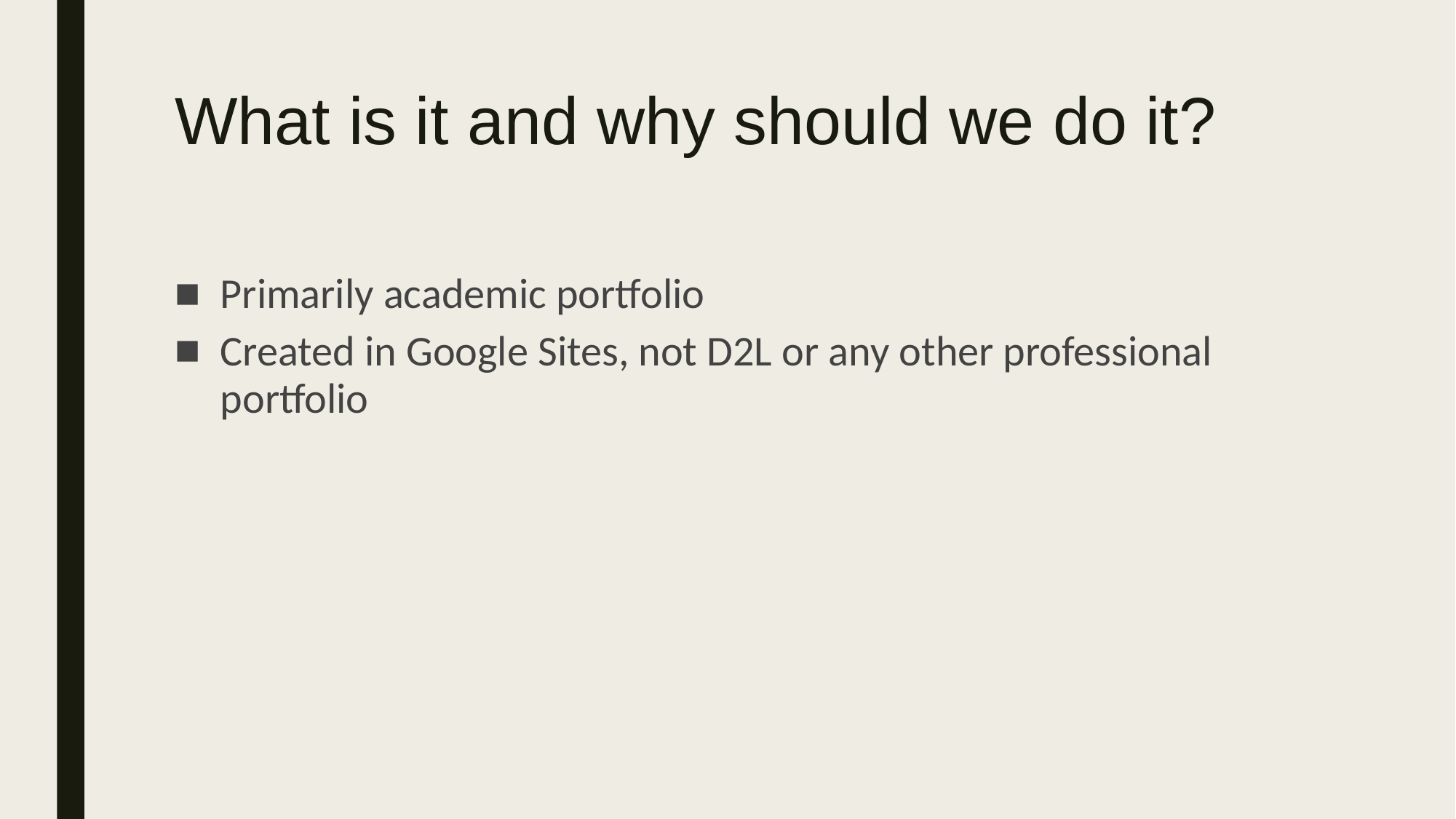

# What is it and why should we do it?
Primarily academic portfolio
Created in Google Sites, not D2L or any other professional portfolio